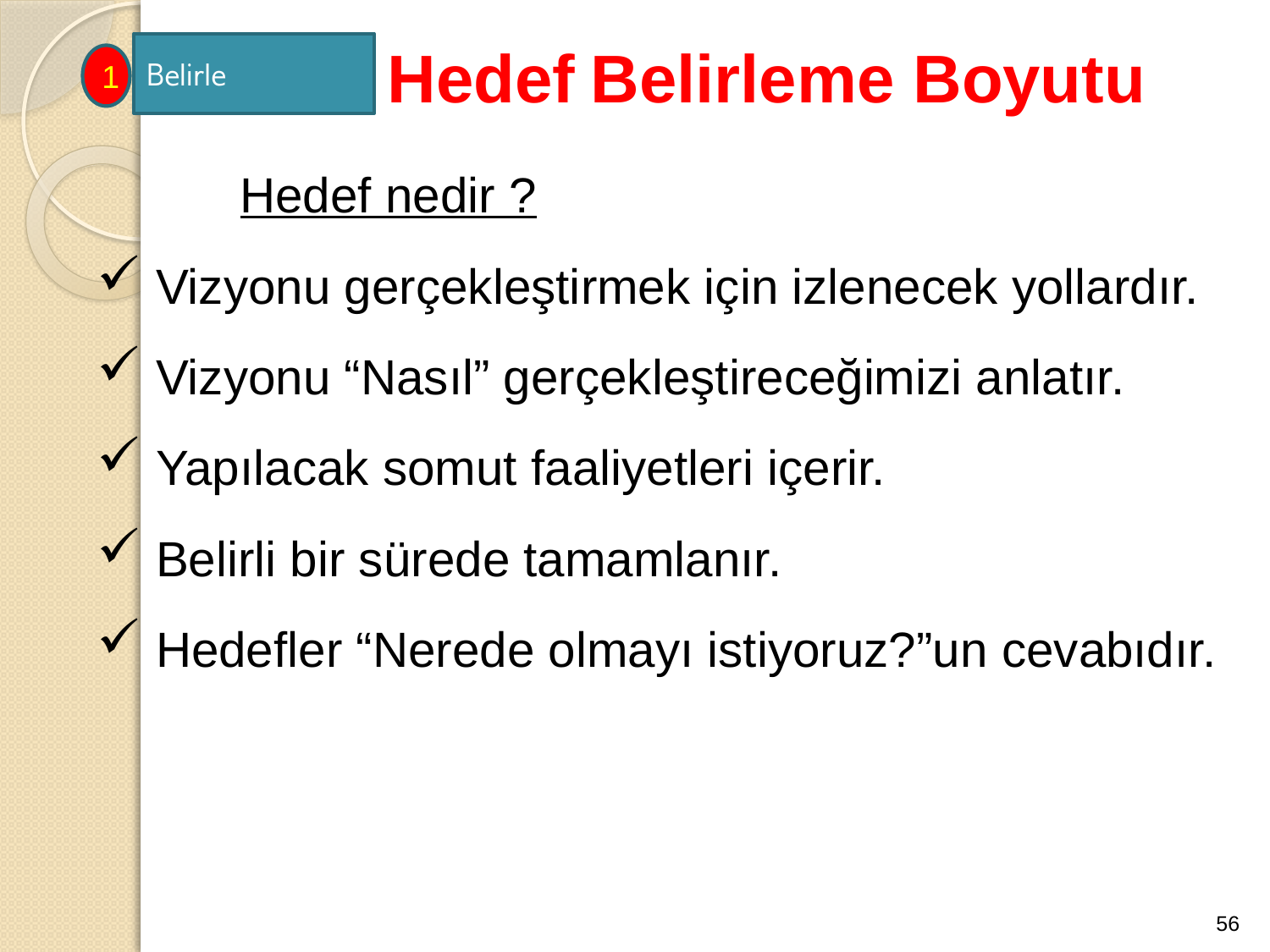

# Hedef Belirleme Boyutu
Belirle
1
	  Hedef nedir ?
 Vizyonu gerçekleştirmek için izlenecek yollardır.
 Vizyonu “Nasıl” gerçekleştireceğimizi anlatır.
 Yapılacak somut faaliyetleri içerir.
 Belirli bir sürede tamamlanır.
 Hedefler “Nerede olmayı istiyoruz?”un cevabıdır.
56